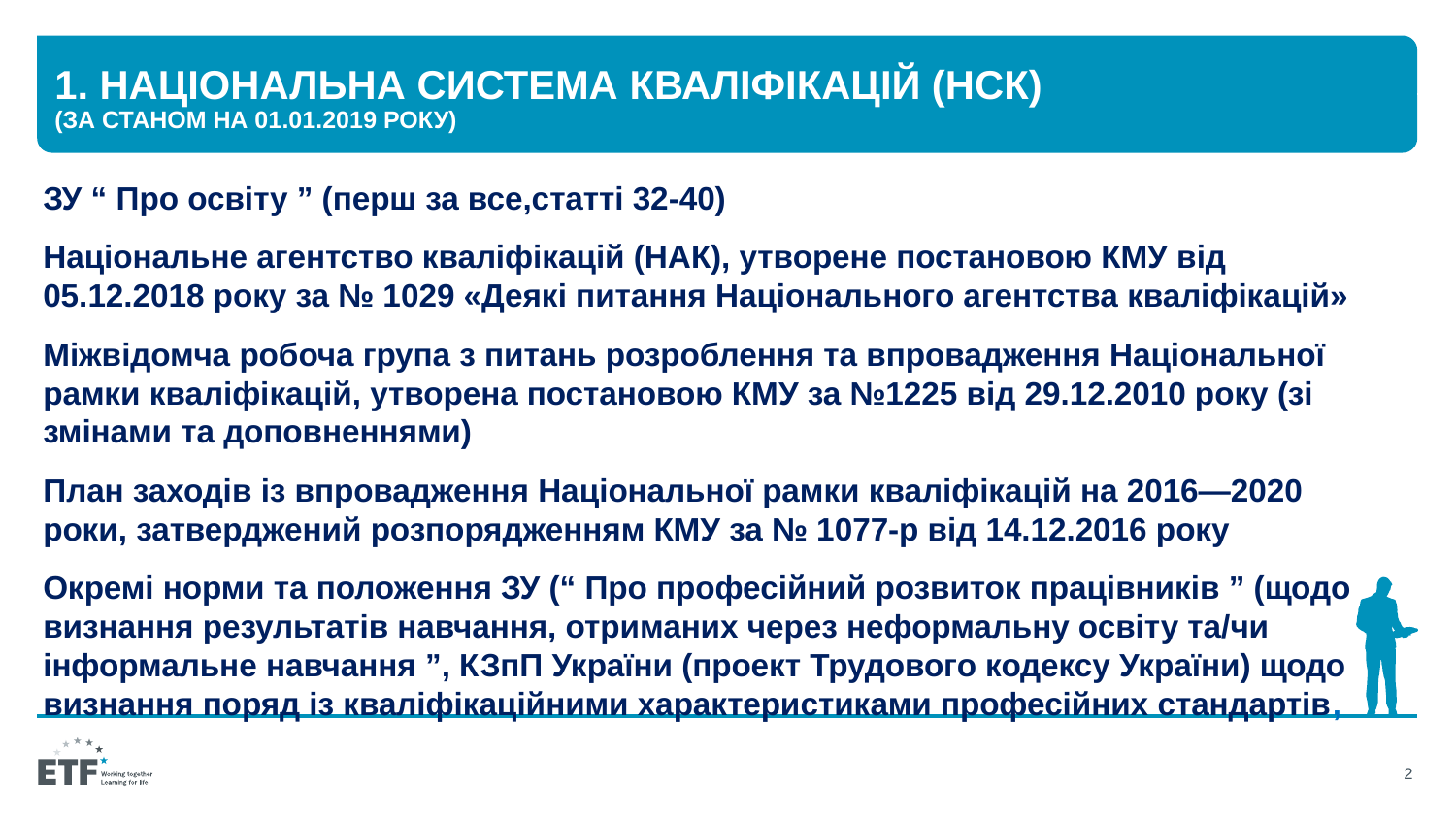

# 1. Національна система кваліфікацій (НСК)                                 (за станом на 01.01.2019 року)
ЗУ “ Про освіту ” (перш за все,статті 32-40)
Національне агентство кваліфікацій (НАК), утворене постановою КМУ від 05.12.2018 року за № 1029 «Деякі питання Національного агентства кваліфікацій»
Міжвідомча робоча група з питань розроблення та впровадження Національної рамки кваліфікацій, утворена постановою КМУ за №1225 від 29.12.2010 року (зі змінами та доповненнями)
План заходів із впровадження Національної рамки кваліфікацій на 2016—2020 роки, затверджений розпорядженням КМУ за № 1077-р від 14.12.2016 року
Окремі норми та положення ЗУ (“ Про професійний розвиток працівників ” (щодо визнання результатів навчання, отриманих через неформальну освіту та/чи інформальне навчання ”, КЗпП України (проект Трудового кодексу України) щодо визнання поряд із кваліфікаційними характеристиками професійних стандартів,
2